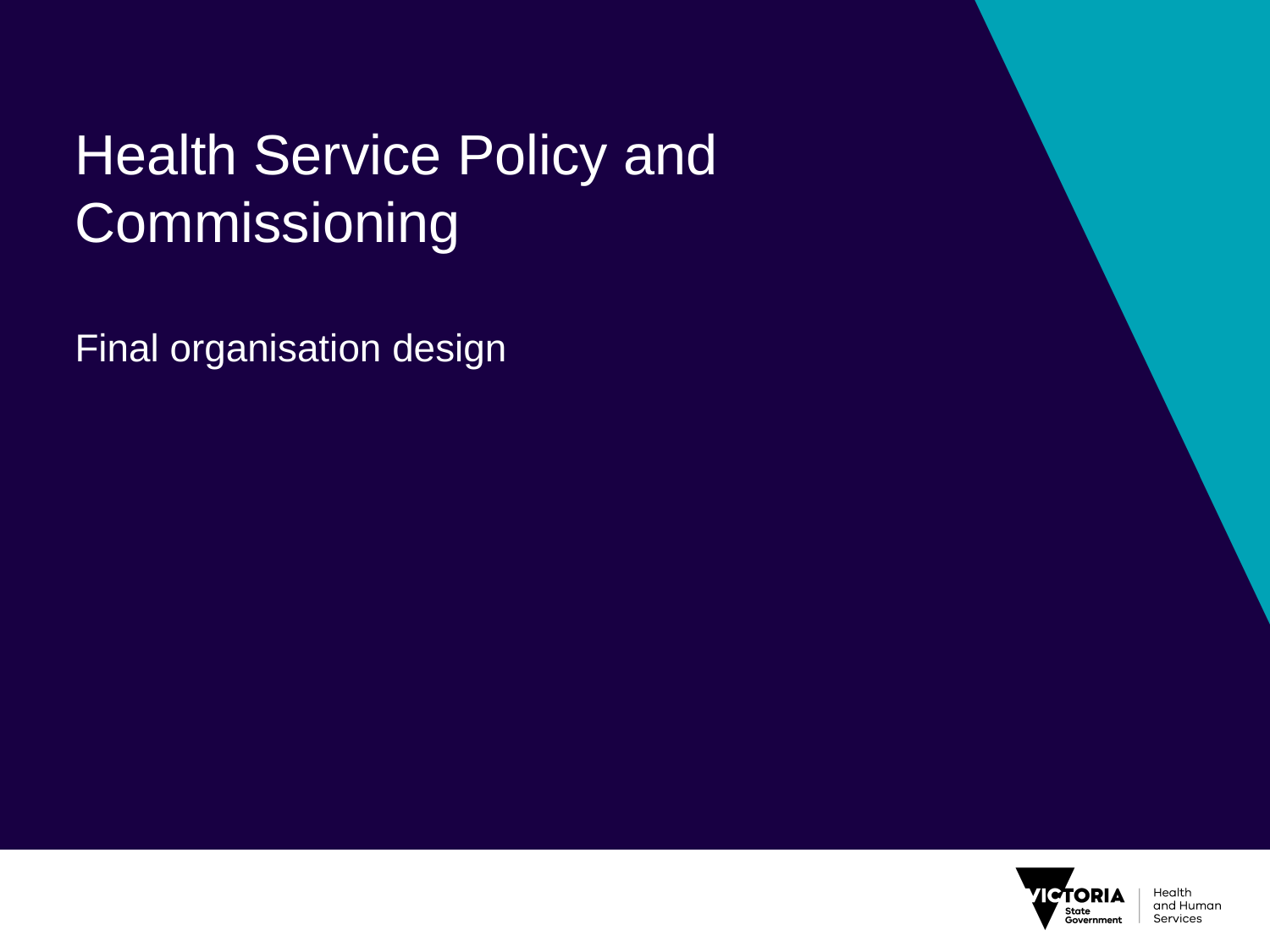

# Health Service Policy and Commissioning
Final organisation design